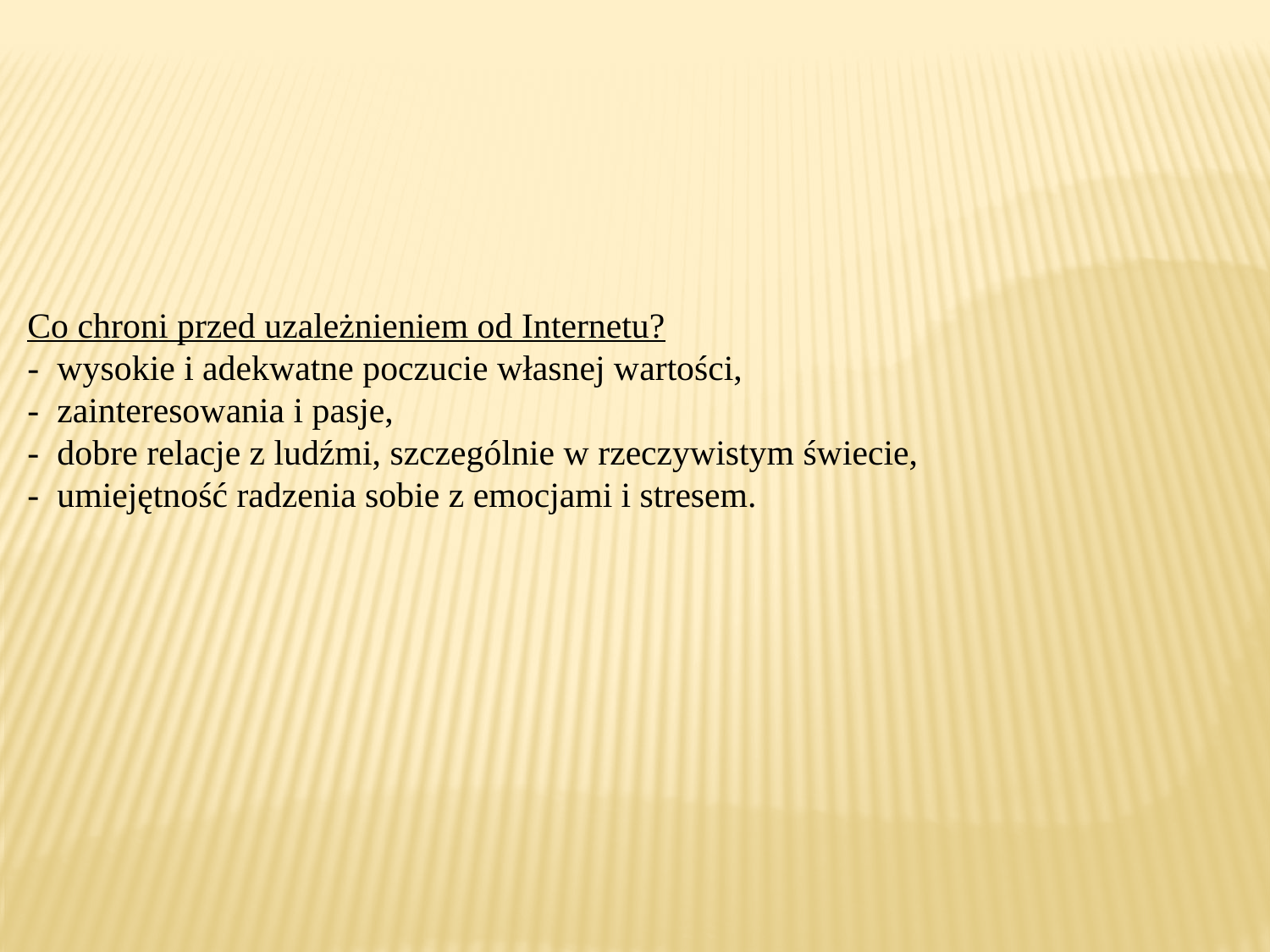

Co chroni przed uzależnieniem od Internetu?
-  wysokie i adekwatne poczucie własnej wartości,
-  zainteresowania i pasje,
-  dobre relacje z ludźmi, szczególnie w rzeczywistym świecie,
-  umiejętność radzenia sobie z emocjami i stresem.